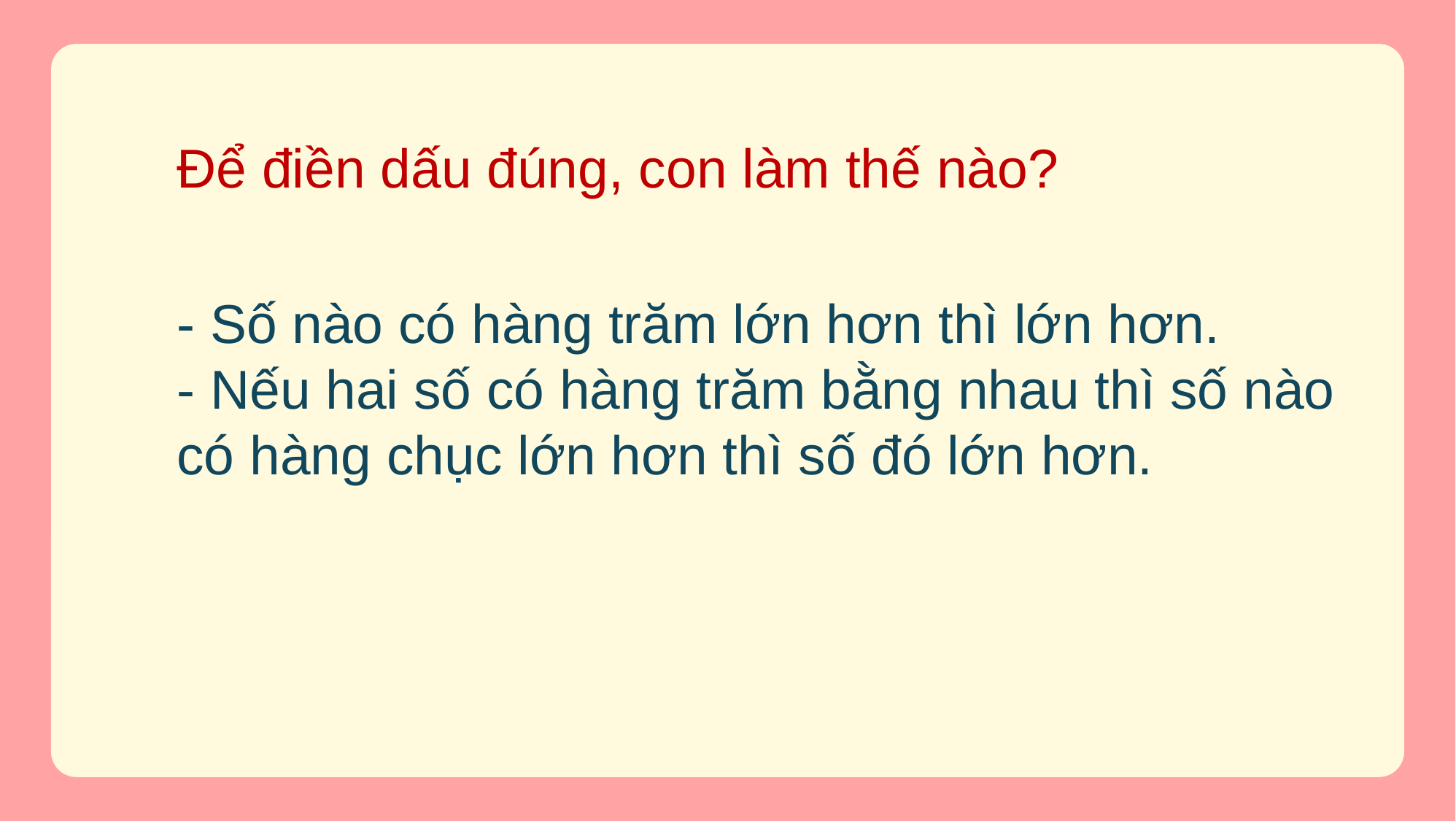

# Để điền dấu đúng, con làm thế nào?
- Số nào có hàng trăm lớn hơn thì lớn hơn.
- Nếu hai số có hàng trăm bằng nhau thì số nào có hàng chục lớn hơn thì số đó lớn hơn.